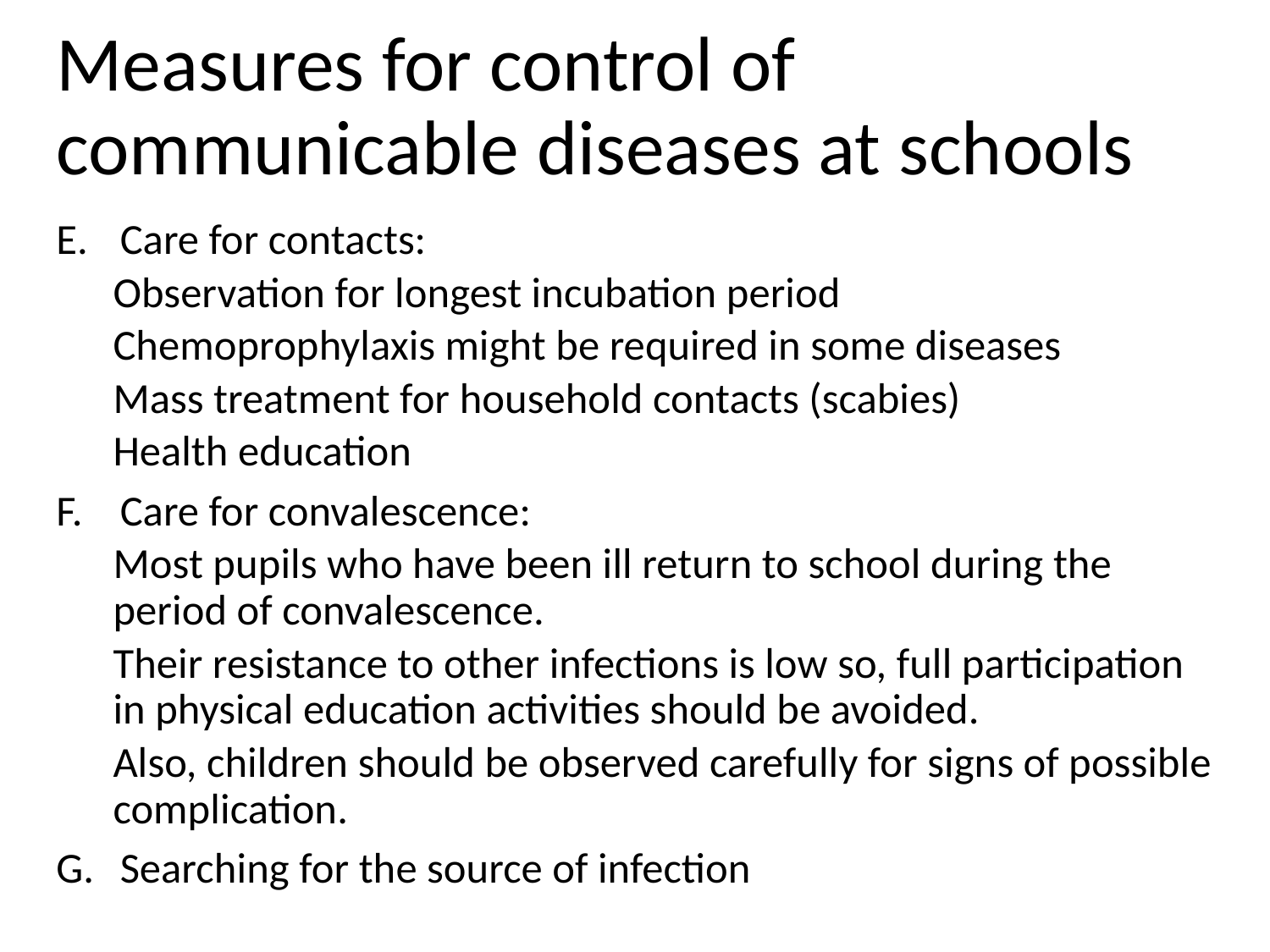

# Measures for control of communicable diseases at schools
Care for contacts:
Observation for longest incubation period
Chemoprophylaxis might be required in some diseases
Mass treatment for household contacts (scabies)
Health education
Care for convalescence:
Most pupils who have been ill return to school during the period of convalescence.
Their resistance to other infections is low so, full participation in physical education activities should be avoided.
Also, children should be observed carefully for signs of possible complication.
Searching for the source of infection